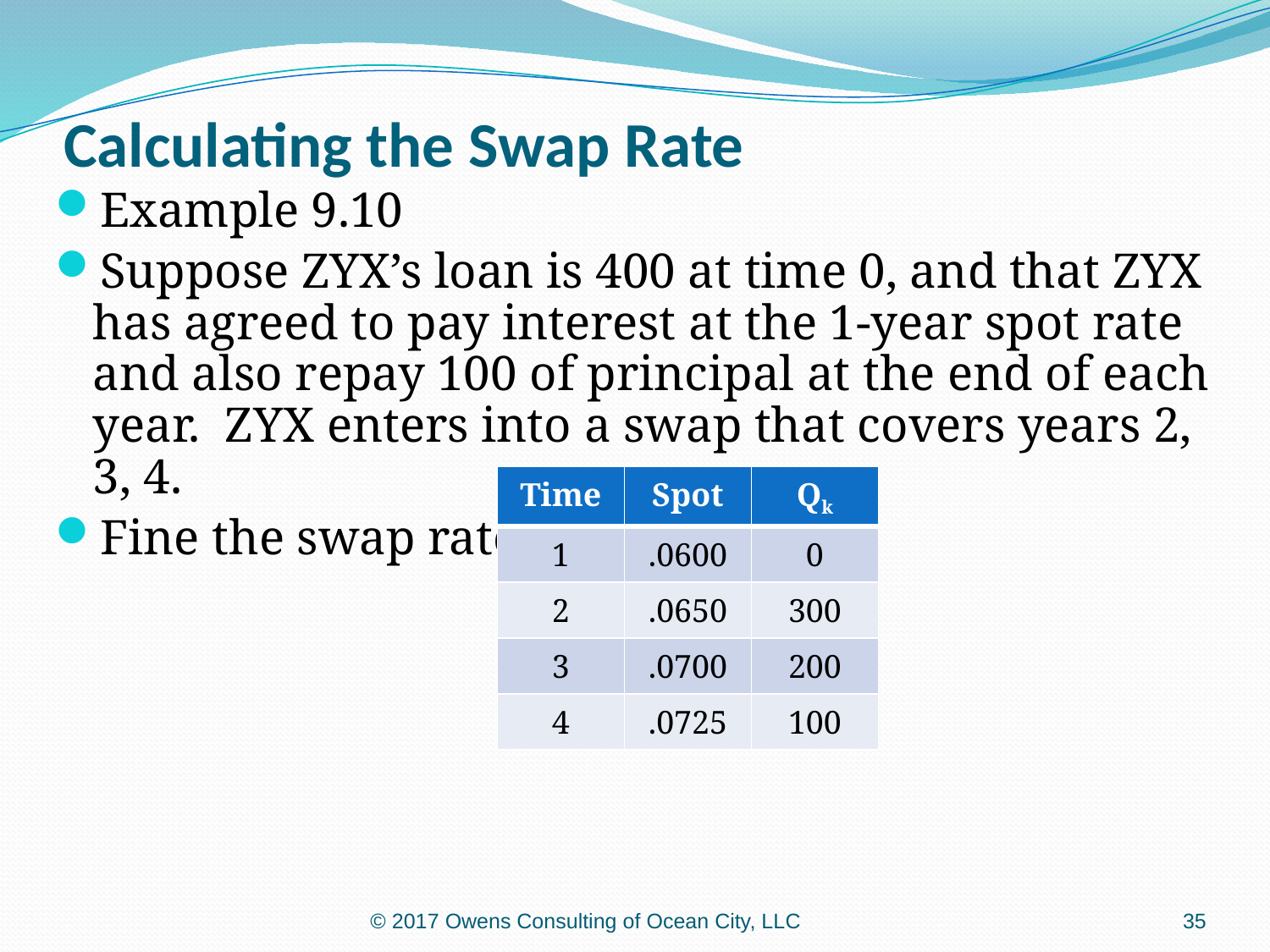

# Calculating the Swap Rate
Example 9.10
Suppose ZYX’s loan is 400 at time 0, and that ZYX has agreed to pay interest at the 1-year spot rate and also repay 100 of principal at the end of each year.  ZYX enters into a swap that covers years 2, 3, 4.
Fine the swap rate
| Time | Spot | Qk |
| --- | --- | --- |
| 1 | .0600 | 0 |
| 2 | .0650 | 300 |
| 3 | .0700 | 200 |
| 4 | .0725 | 100 |
© 2017 Owens Consulting of Ocean City, LLC
35